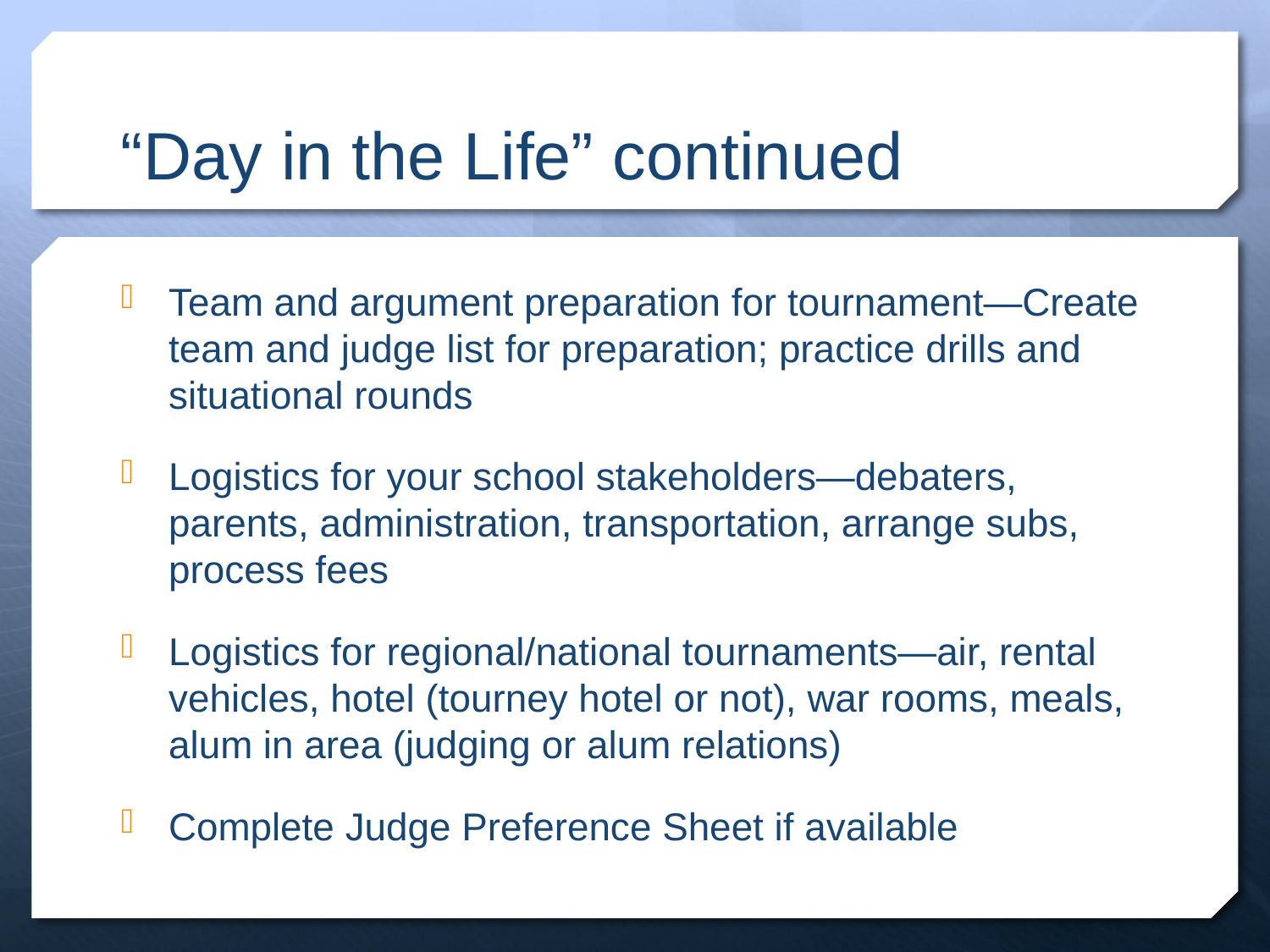

# “Day in the Life” continued
Team and argument preparation for tournament—Create team and judge list for preparation; practice drills and situational rounds
Logistics for your school stakeholders—debaters, parents, administration, transportation, arrange subs, process fees
Logistics for regional/national tournaments—air, rental vehicles, hotel (tourney hotel or not), war rooms, meals, alum in area (judging or alum relations)
Complete Judge Preference Sheet if available